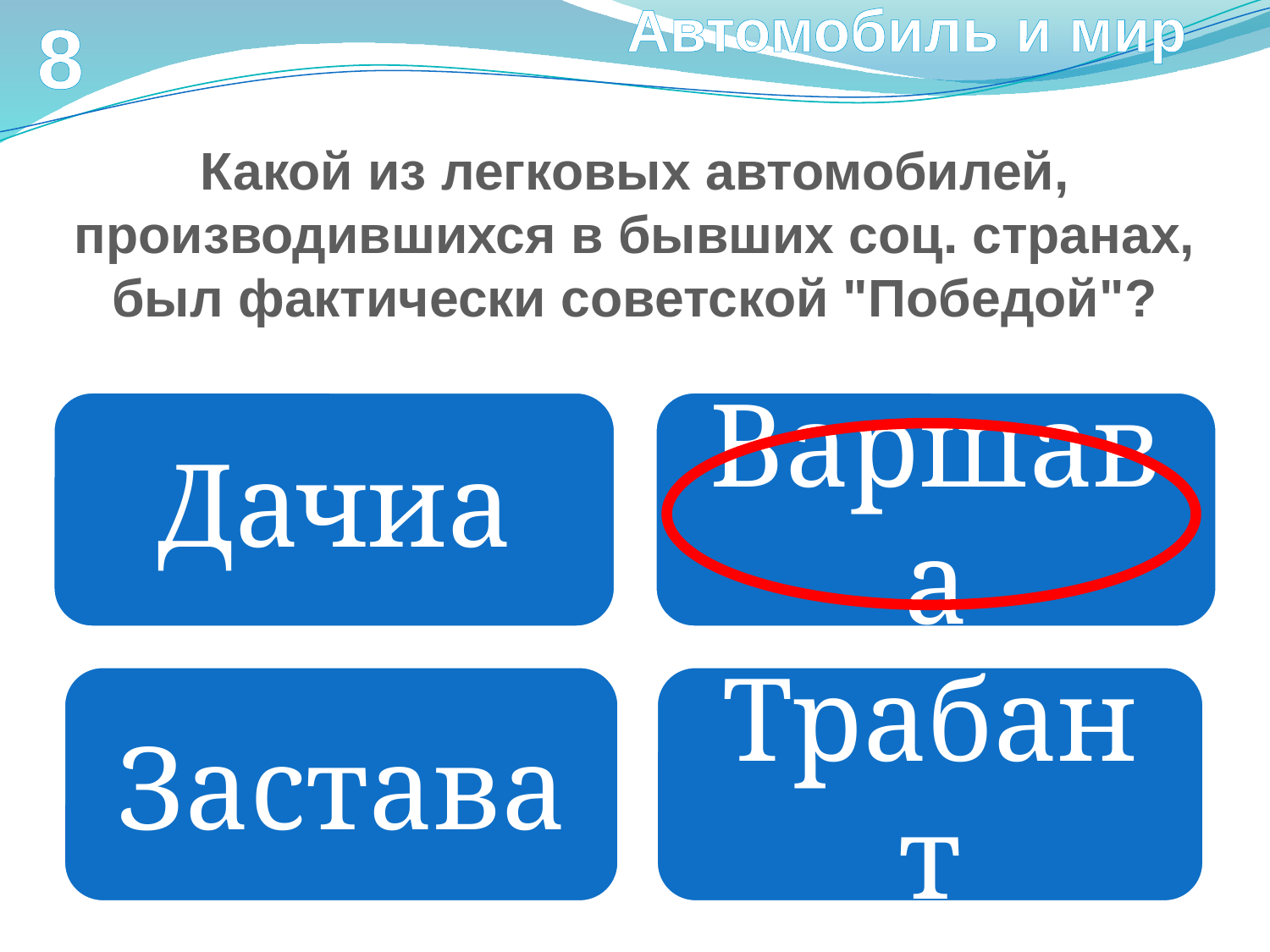

Автомобиль и мир
8
Какой из легковых автомобилей, производившихся в бывших соц. странах, был фактически советской "Победой"?
Дачиа
Варшава
Застава
Трабант